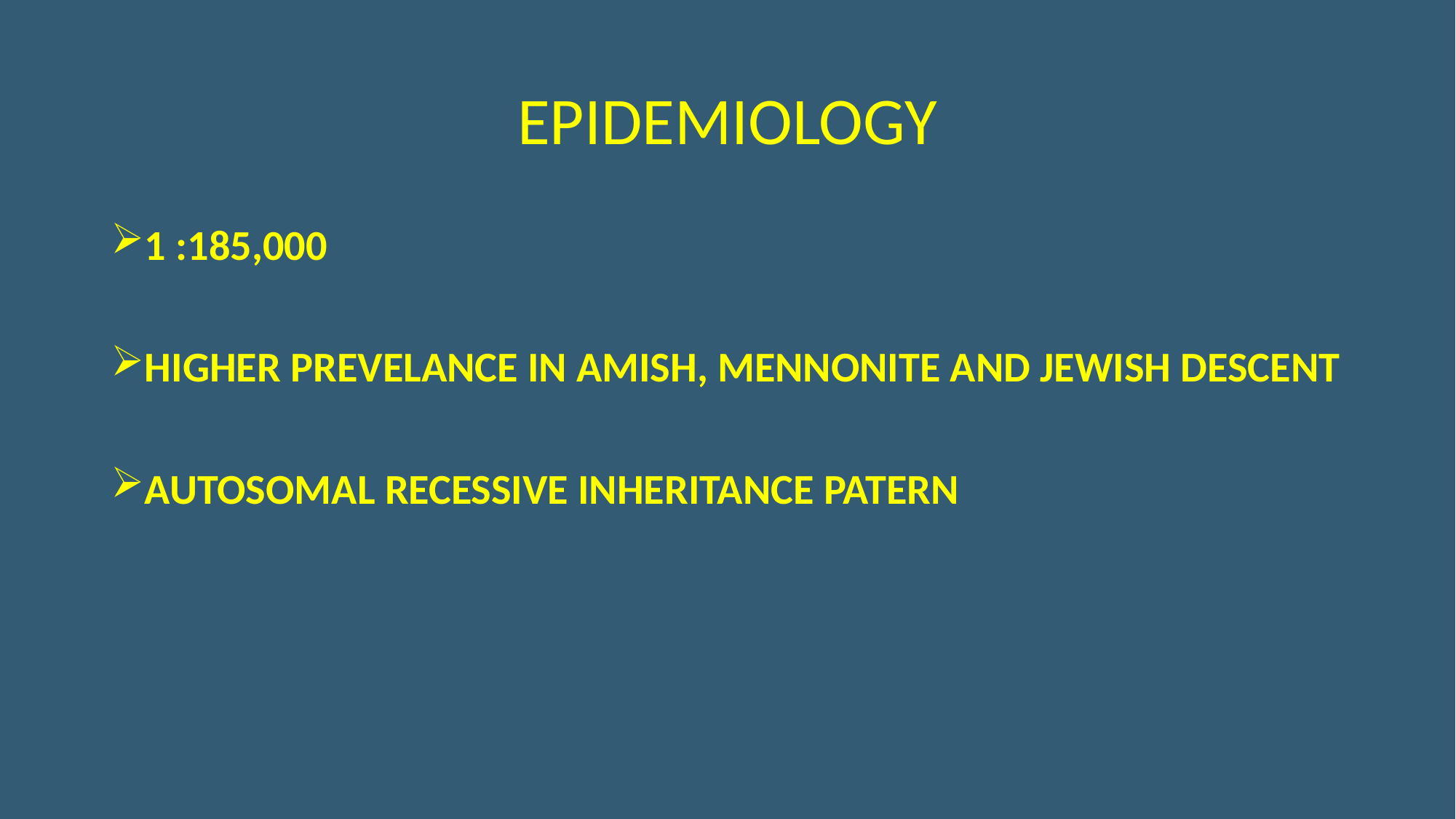

# EPIDEMIOLOGY
1 :185,000

HIGHER PREVELANCE IN AMISH, MENNONITE AND JEWISH DESCENT

AUTOSOMAL RECESSIVE INHERITANCE PATERN